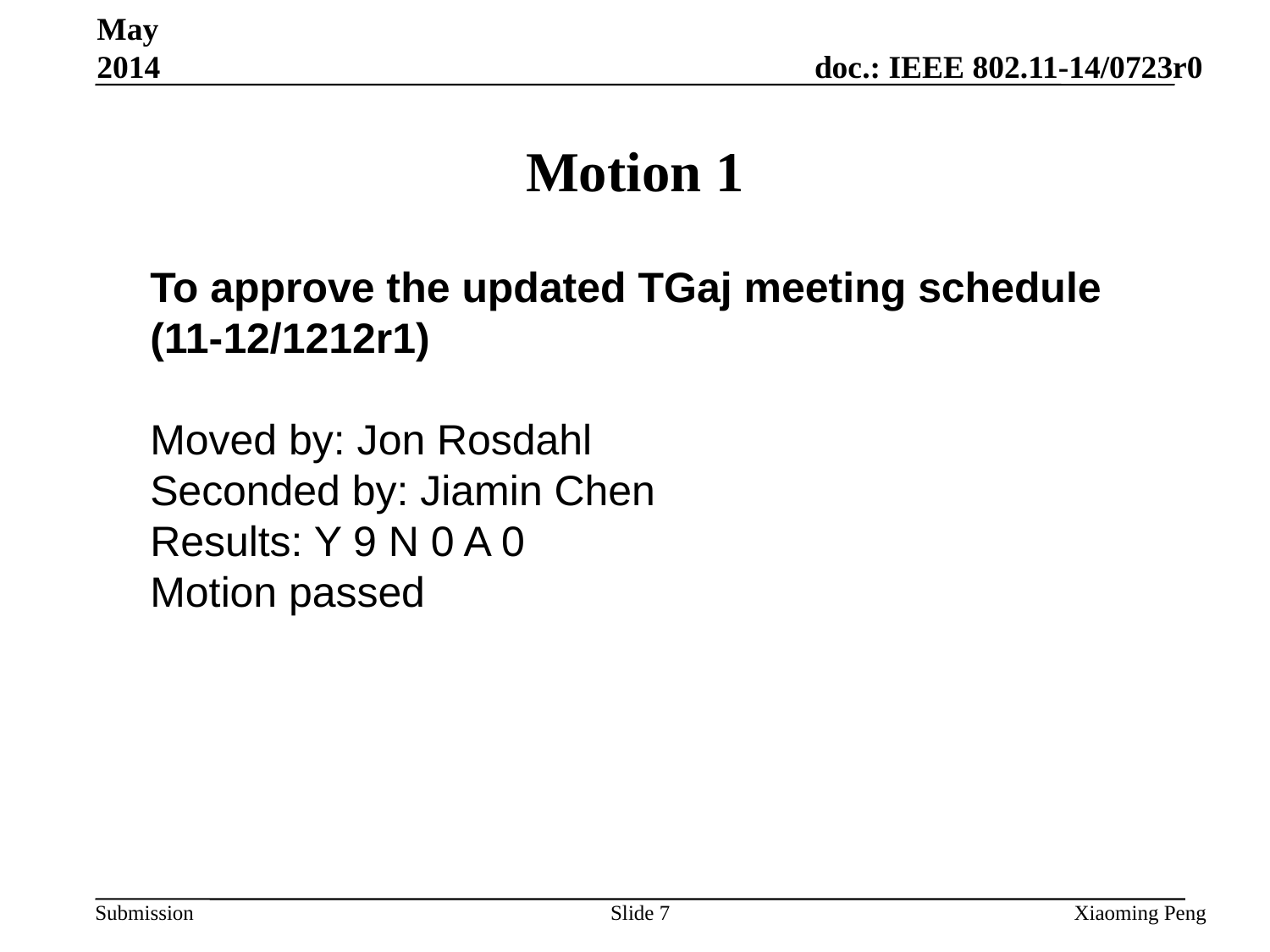

May 2014
# Motion 1
To approve the updated TGaj meeting schedule (11-12/1212r1)

Moved by: Jon Rosdahl
Seconded by: Jiamin Chen
Results: Y 9 N 0 A 0
Motion passed
Slide 7
Xiaoming Peng